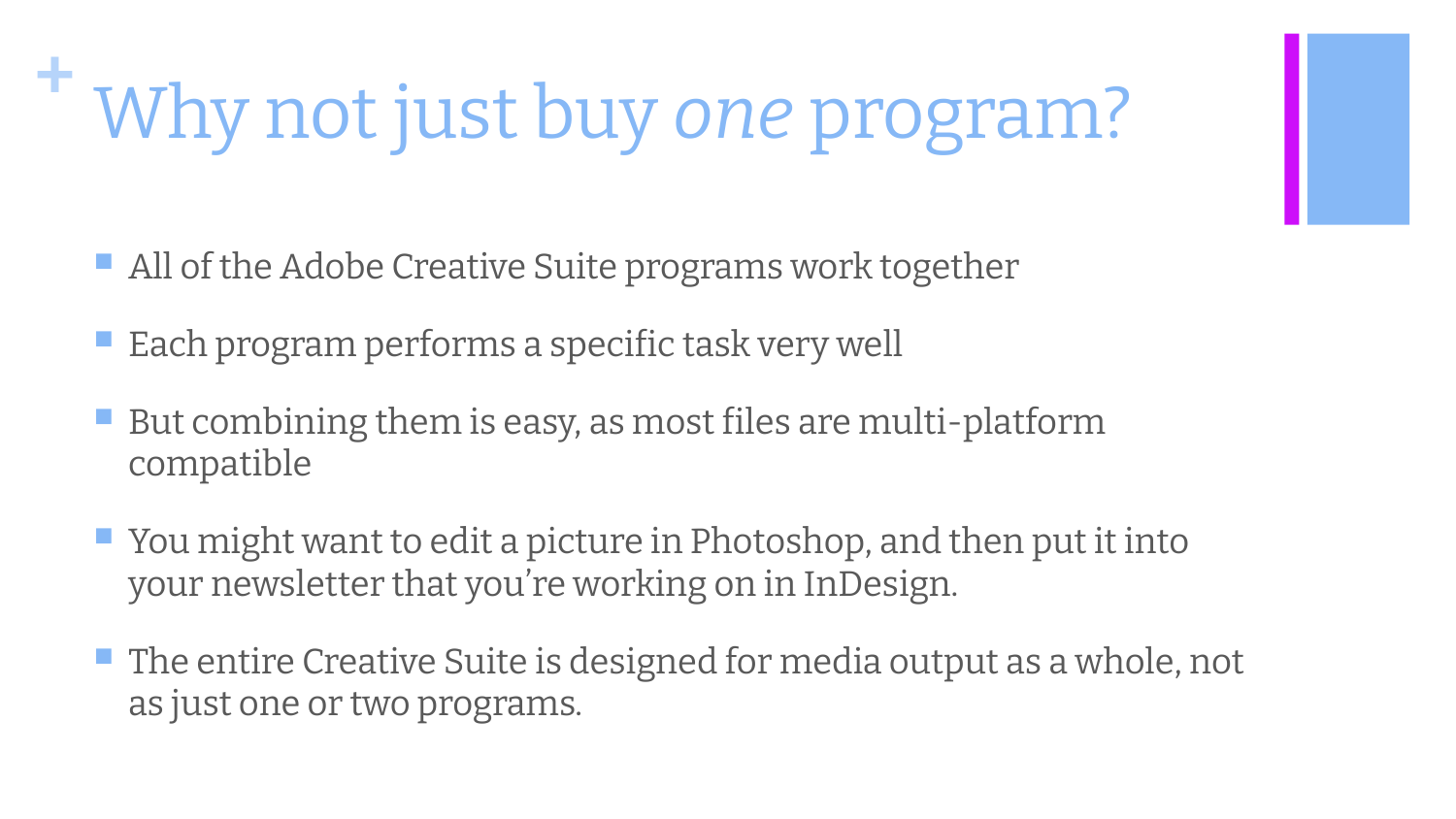

# Why not just buy one program?
All of the Adobe Creative Suite programs work together
Each program performs a specific task very well
But combining them is easy, as most files are multi-platform compatible
You might want to edit a picture in Photoshop, and then put it into your newsletter that you’re working on in InDesign.
The entire Creative Suite is designed for media output as a whole, not as just one or two programs.